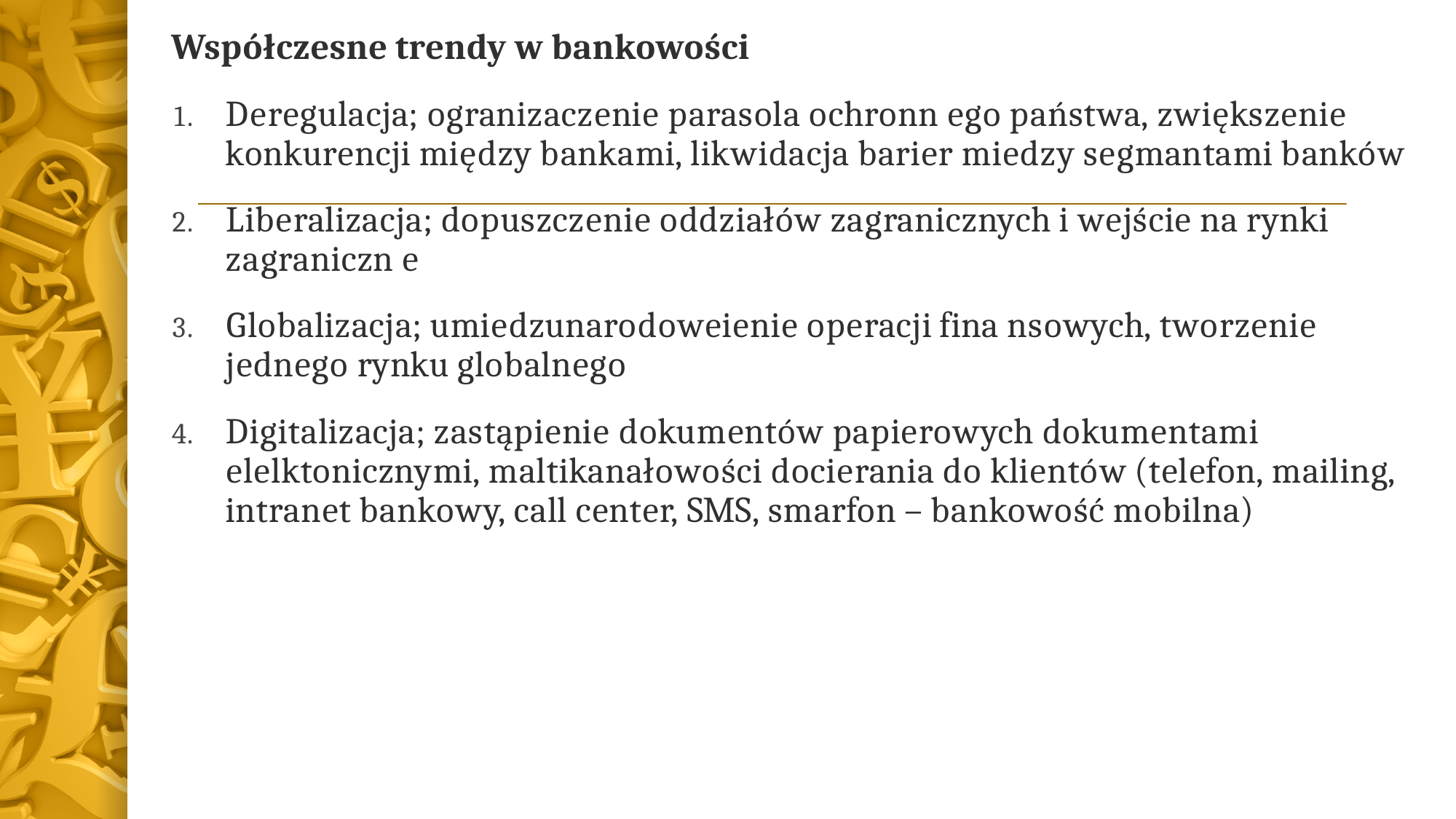

Współczesne trendy w bankowości
Deregulacja; ogranizaczenie parasola ochronn ego państwa, zwiększenie konkurencji między bankami, likwidacja barier miedzy segmantami banków
Liberalizacja; dopuszczenie oddziałów zagranicznych i wejście na rynki zagraniczn e
Globalizacja; umiedzunarodoweienie operacji fina nsowych, tworzenie jednego rynku globalnego
Digitalizacja; zastąpienie dokumentów papierowych dokumentami elelktonicznymi, maltikanałowości docierania do klientów (telefon, mailing, intranet bankowy, call center, SMS, smarfon – bankowość mobilna)